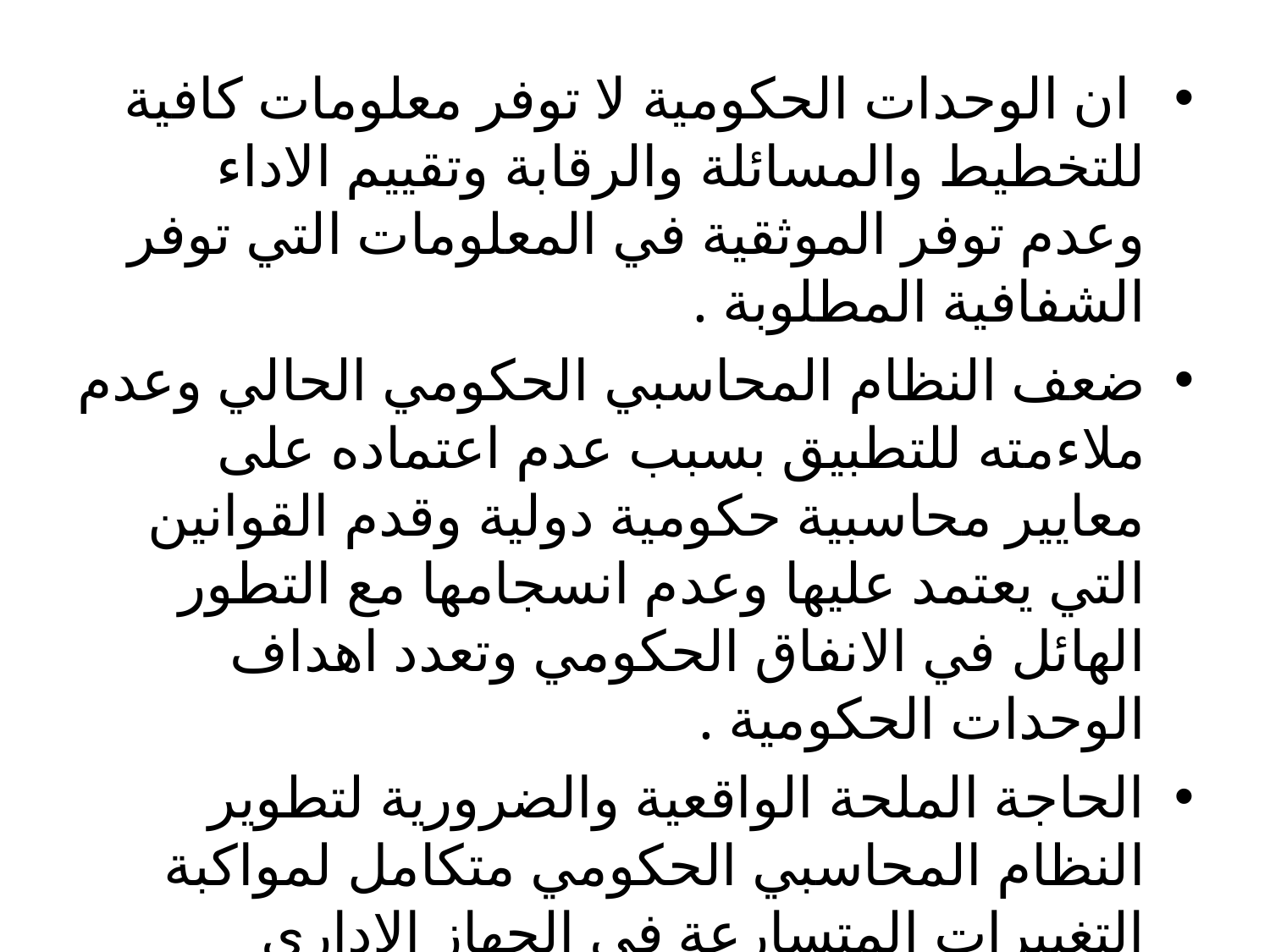

ان الوحدات الحكومية لا توفر معلومات كافية للتخطيط والمسائلة والرقابة وتقييم الاداء وعدم توفر الموثقية في المعلومات التي توفر الشفافية المطلوبة .
ضعف النظام المحاسبي الحكومي الحالي وعدم ملاءمته للتطبيق بسبب عدم اعتماده على معايير محاسبية حكومية دولية وقدم القوانين التي يعتمد عليها وعدم انسجامها مع التطور الهائل في الانفاق الحكومي وتعدد اهداف الوحدات الحكومية .
الحاجة الملحة الواقعية والضرورية لتطوير النظام المحاسبي الحكومي متكامل لمواكبة التغييرات المتسارعة في الجهاز الاداري والتنظيمي والحسابي للدولة.